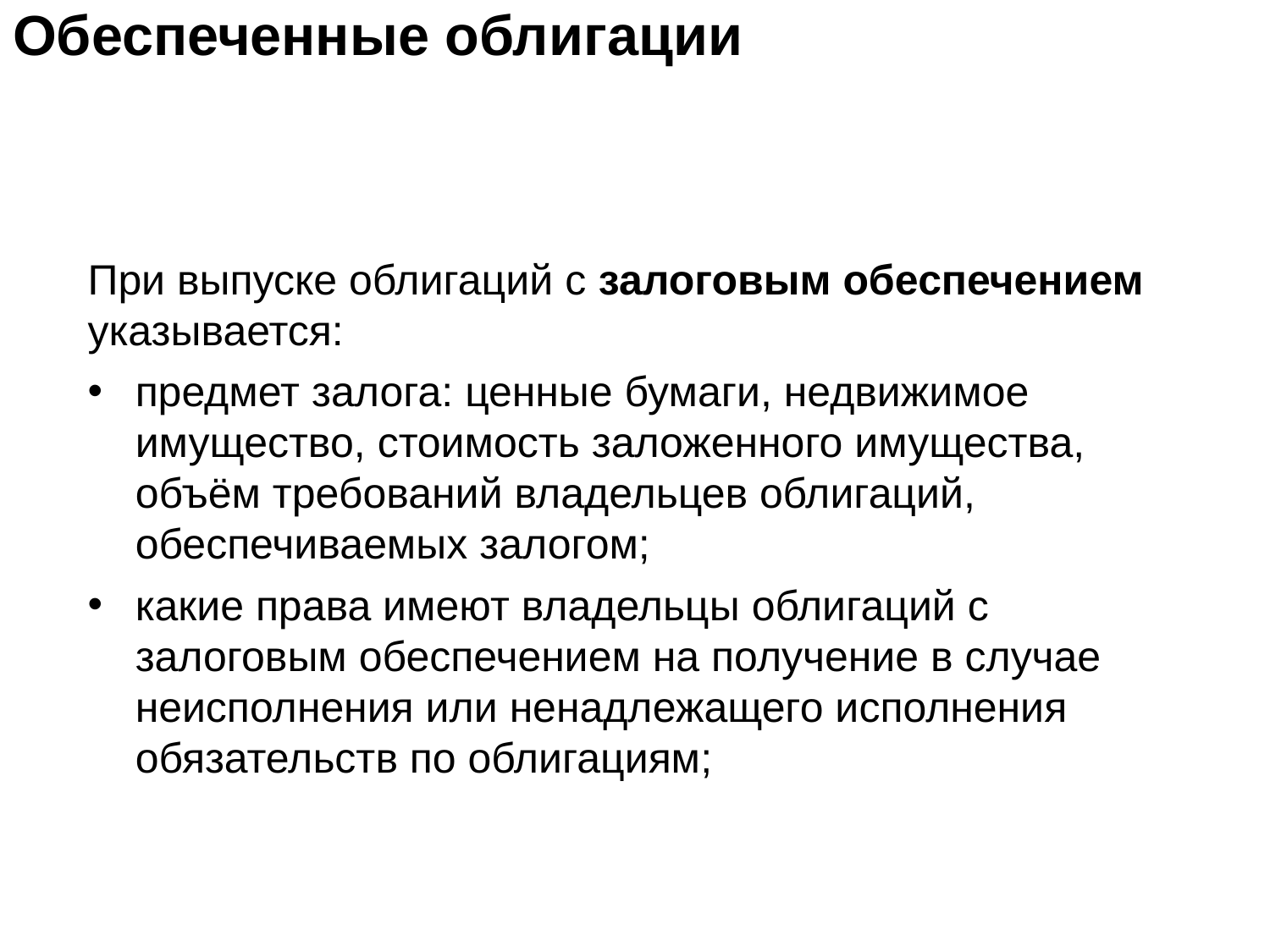

# Обеспеченные облигации
При выпуске облигаций с залоговым обеспечением указывается:
предмет залога: ценные бумаги, недвижимое имущество, стоимость заложенного имущества, объём требований владельцев облигаций, обеспечиваемых залогом;
какие права имеют владельцы облигаций с залоговым обеспечением на получение в случае неисполнения или ненадлежащего исполнения обязательств по облигациям;